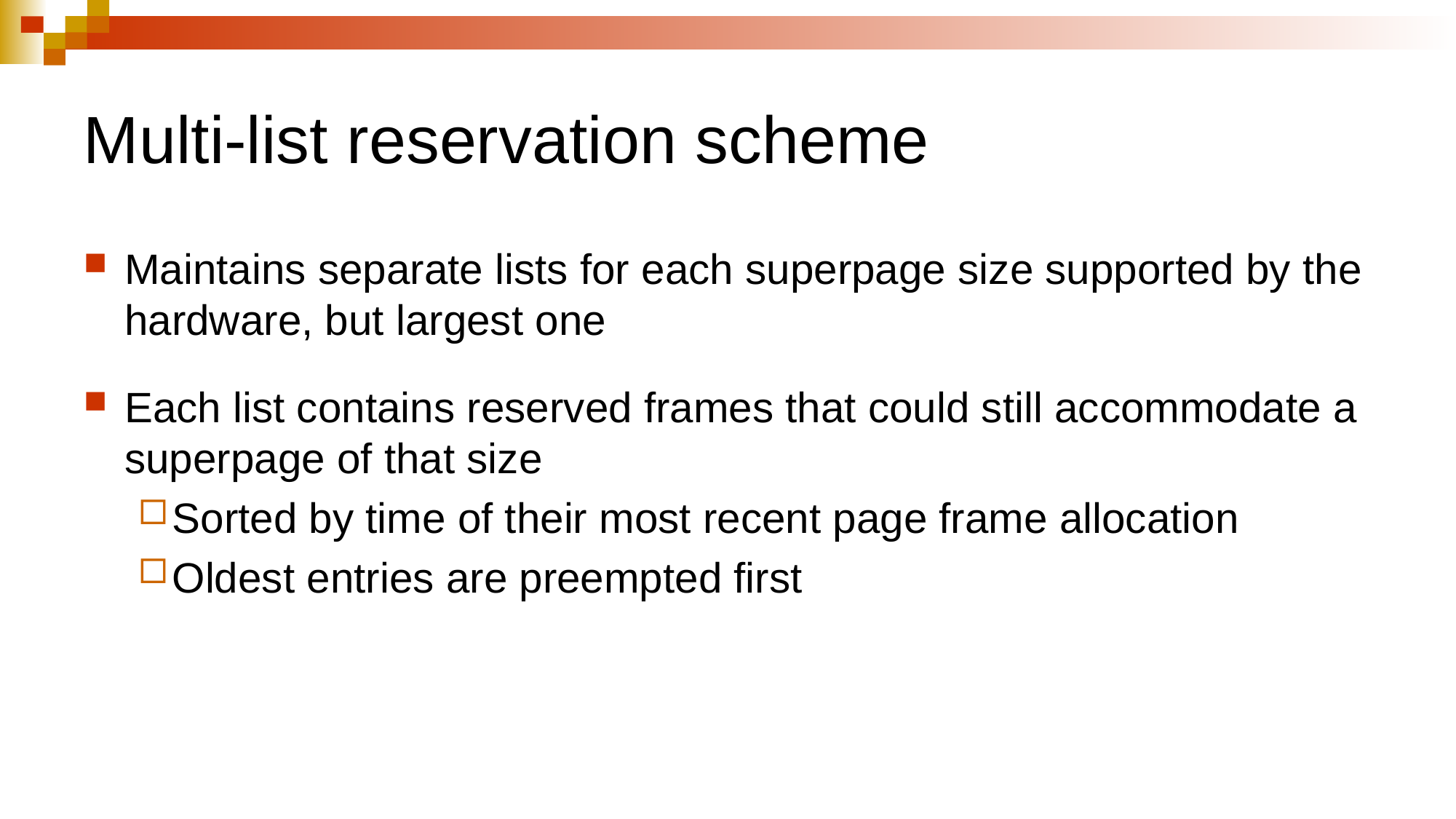

# Multi-list reservation scheme
Maintains separate lists for each superpage size supported by the hardware, but largest one
Each list contains reserved frames that could still accommodate a superpage of that size
Sorted by time of their most recent page frame allocation
Oldest entries are preempted first